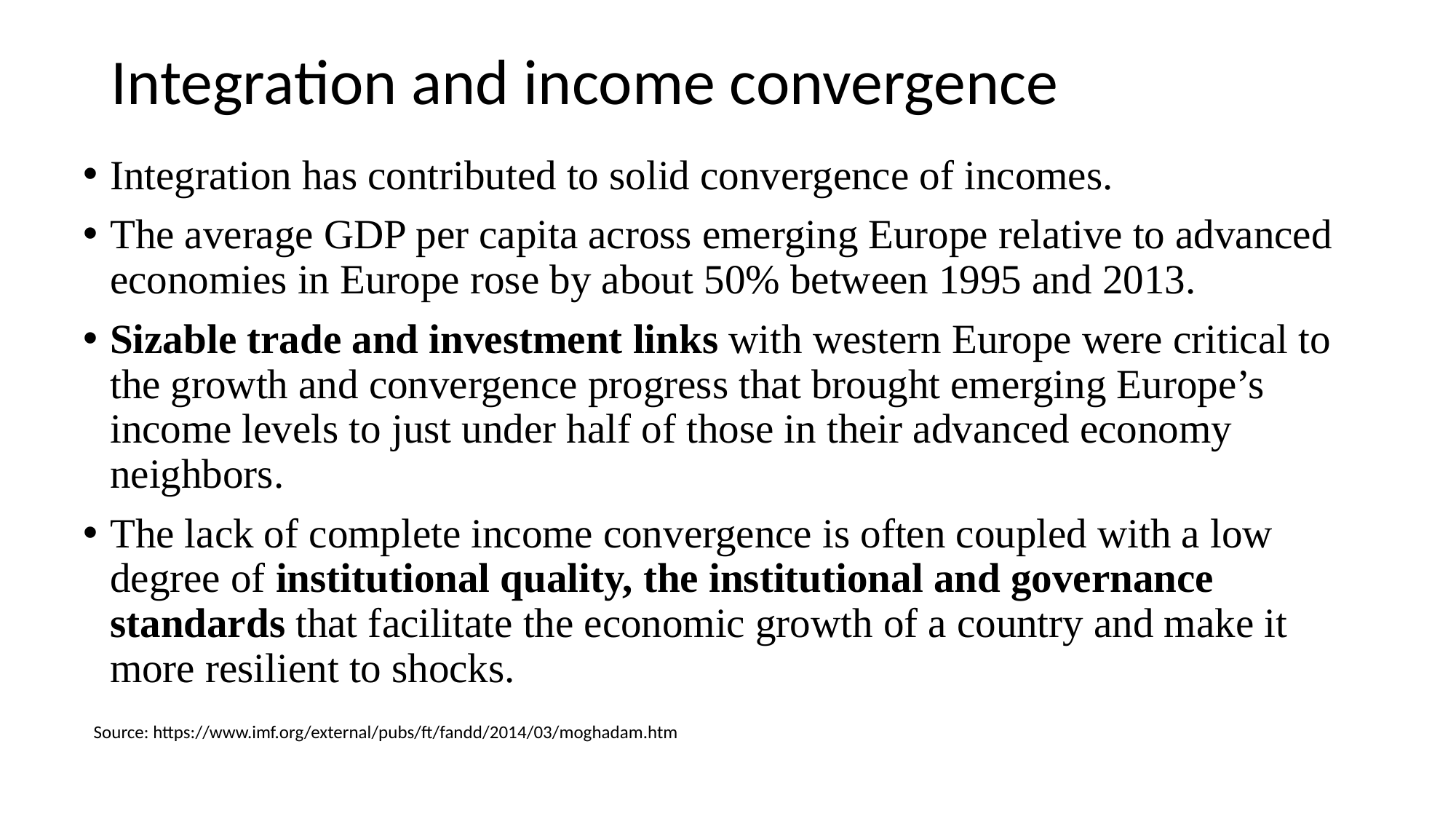

# Integration and income convergence
Integration has contributed to solid convergence of incomes.
The average GDP per capita across emerging Europe relative to advanced economies in Europe rose by about 50% between 1995 and 2013.
Sizable trade and investment links with western Europe were critical to the growth and convergence progress that brought emerging Europe’s income levels to just under half of those in their advanced economy neighbors.
The lack of complete income convergence is often coupled with a low degree of institutional quality, the institutional and governance standards that facilitate the economic growth of a country and make it more resilient to shocks.
Source: https://www.imf.org/external/pubs/ft/fandd/2014/03/moghadam.htm